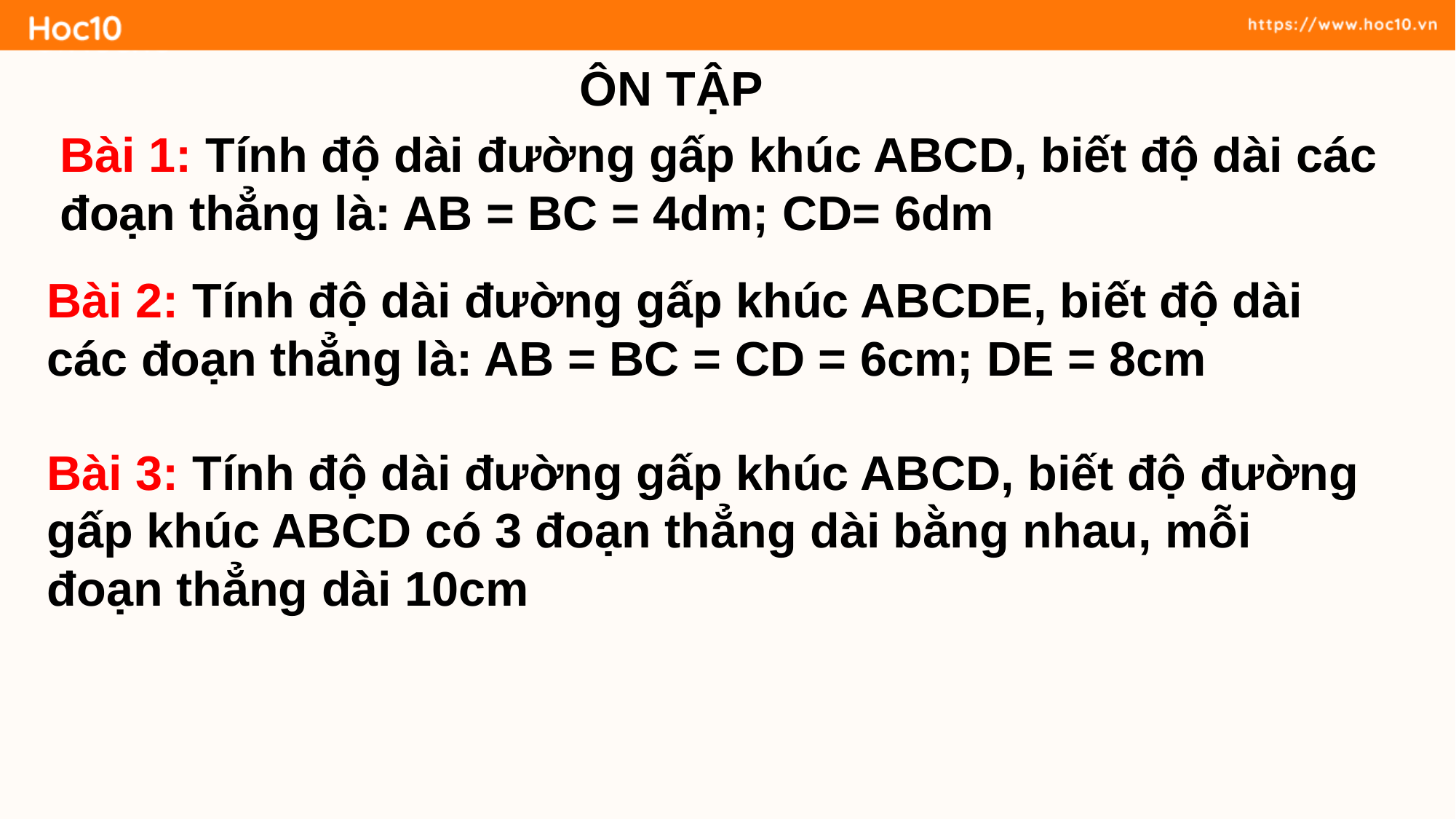

ÔN TẬP
Bài 1: Tính độ dài đường gấp khúc ABCD, biết độ dài các đoạn thẳng là: AB = BC = 4dm; CD= 6dm
Bài 2: Tính độ dài đường gấp khúc ABCDE, biết độ dài các đoạn thẳng là: AB = BC = CD = 6cm; DE = 8cm
Bài 3: Tính độ dài đường gấp khúc ABCD, biết độ đường gấp khúc ABCD có 3 đoạn thẳng dài bằng nhau, mỗi đoạn thẳng dài 10cm